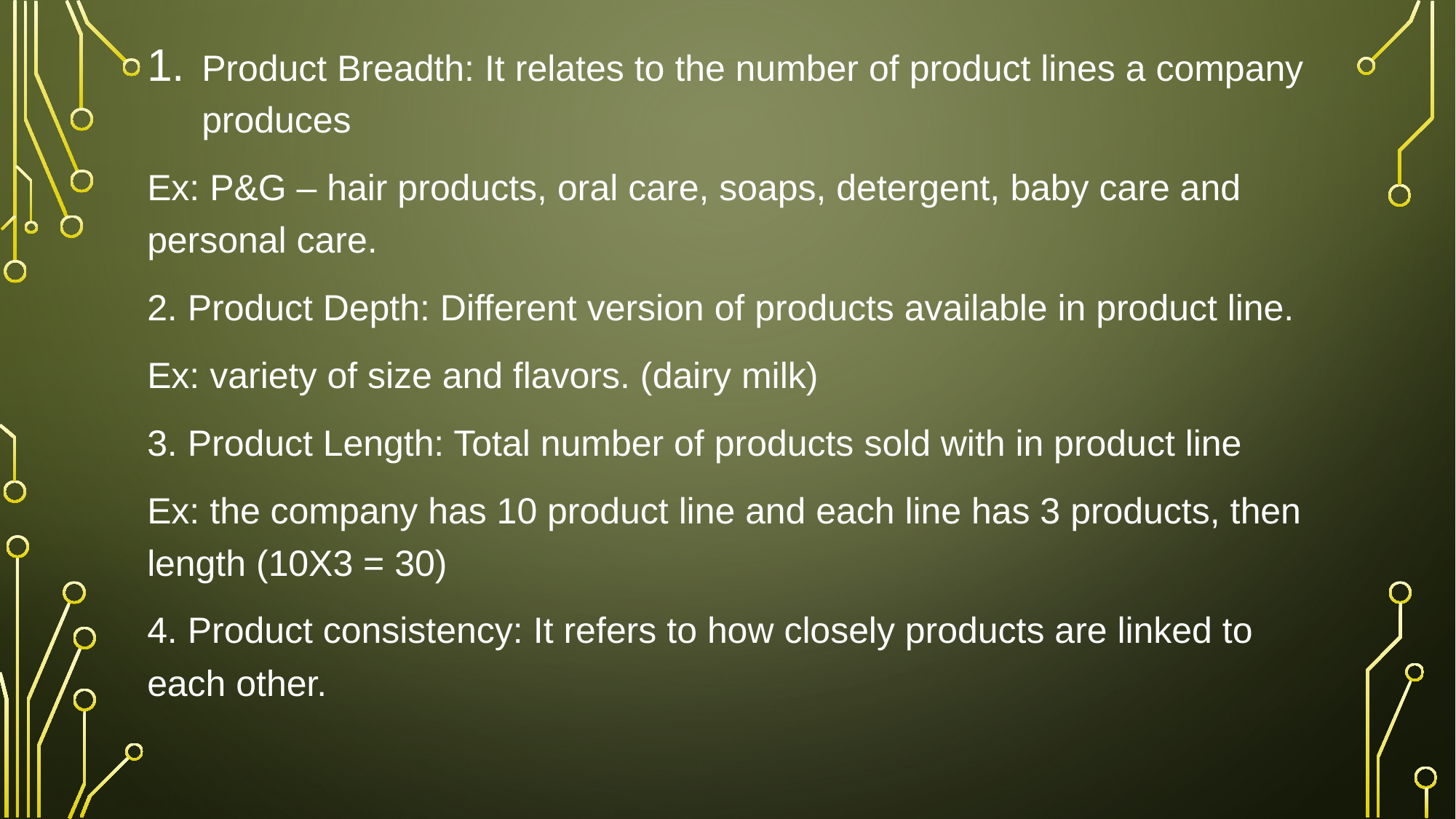

Product Breadth: It relates to the number of product lines a company produces
Ex: P&G – hair products, oral care, soaps, detergent, baby care and personal care.
2. Product Depth: Different version of products available in product line.
Ex: variety of size and flavors. (dairy milk)
3. Product Length: Total number of products sold with in product line
Ex: the company has 10 product line and each line has 3 products, then length (10X3 = 30)
4. Product consistency: It refers to how closely products are linked to each other.